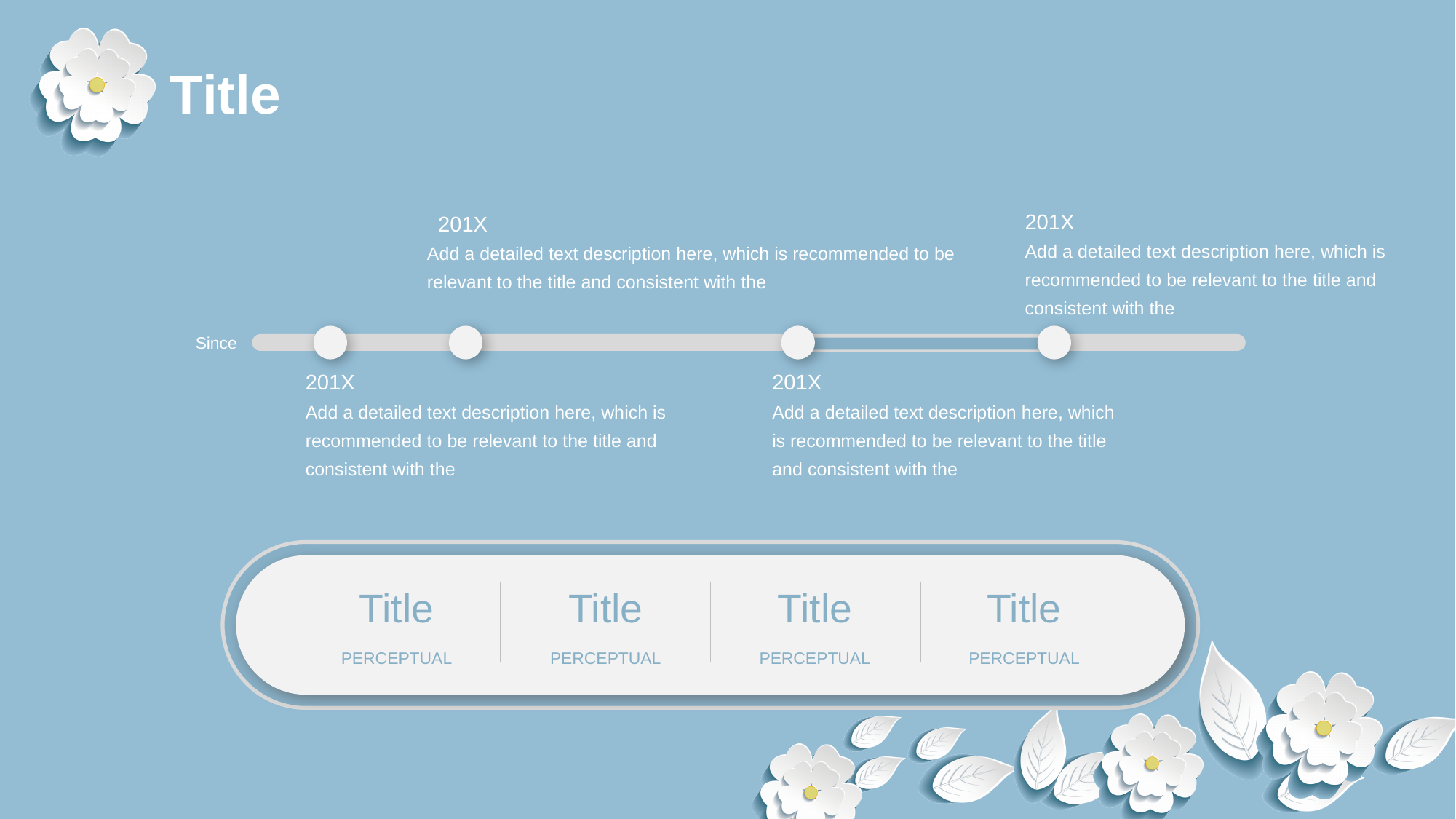

Title
201X
Add a detailed text description here, which is recommended to be relevant to the title and consistent with the
201X
Add a detailed text description here, which is recommended to be relevant to the title and consistent with the

Since

201X
Add a detailed text description here, which is recommended to be relevant to the title and consistent with the
201X
Add a detailed text description here, which is recommended to be relevant to the title and consistent with the

Title
PERCEPTUAL
Title
PERCEPTUAL
Title
PERCEPTUAL
Title
PERCEPTUAL
Delay character